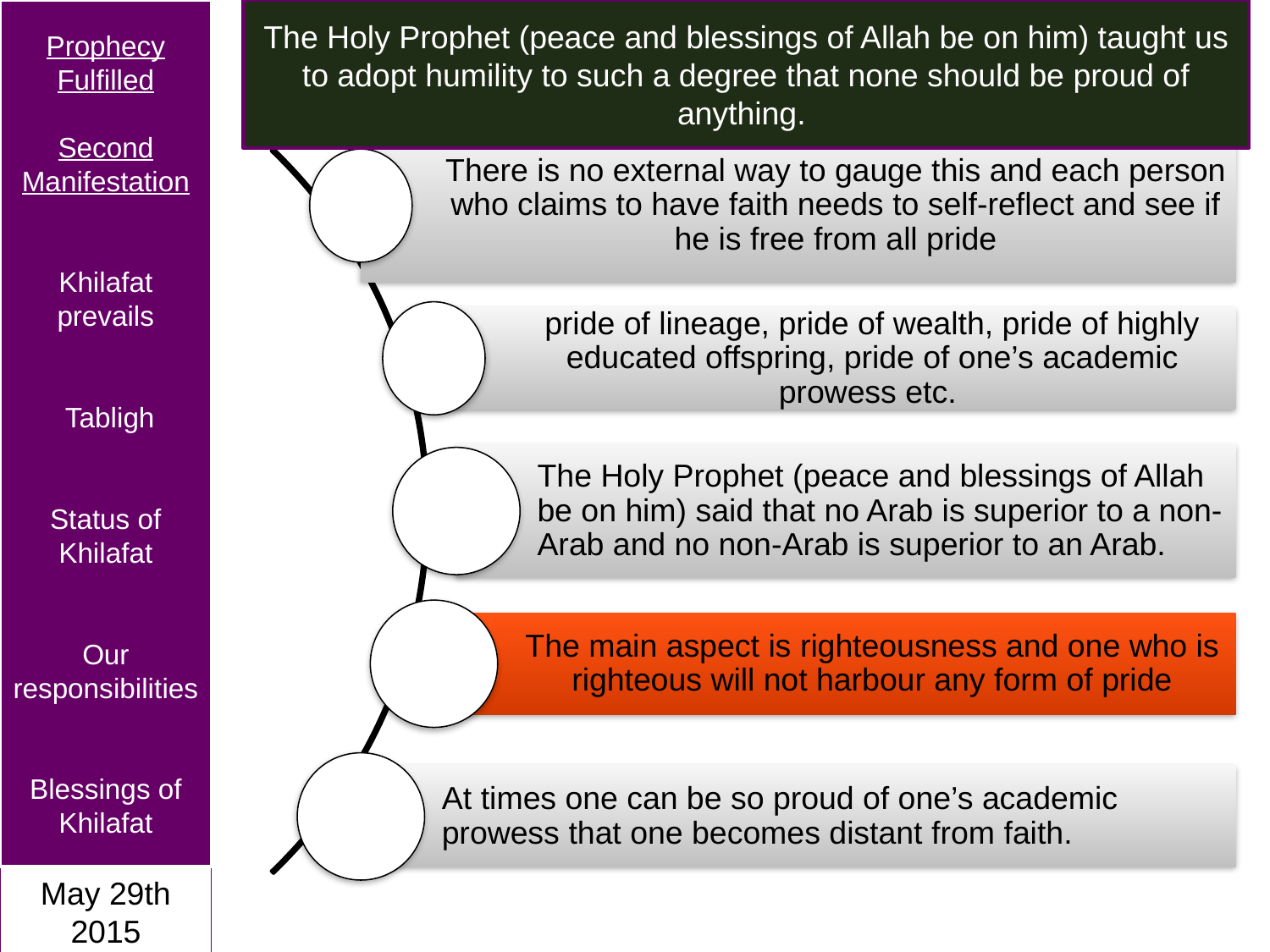

Prophecy Fulfilled

Second Manifestation

Khilafat prevails

 Tabligh

Status of Khilafat

Our responsibilities

Blessings of Khilafat
May 29th 2015
The Holy Prophet (peace and blessings of Allah be on him) taught us to adopt humility to such a degree that none should be proud of anything.
There is no external way to gauge this and each person who claims to have faith needs to self-reflect and see if he is free from all pride
pride of lineage, pride of wealth, pride of highly educated offspring, pride of one’s academic prowess etc.
The Holy Prophet (peace and blessings of Allah be on him) said that no Arab is superior to a non-Arab and no non-Arab is superior to an Arab.
The main aspect is righteousness and one who is righteous will not harbour any form of pride
At times one can be so proud of one’s academic prowess that one becomes distant from faith.